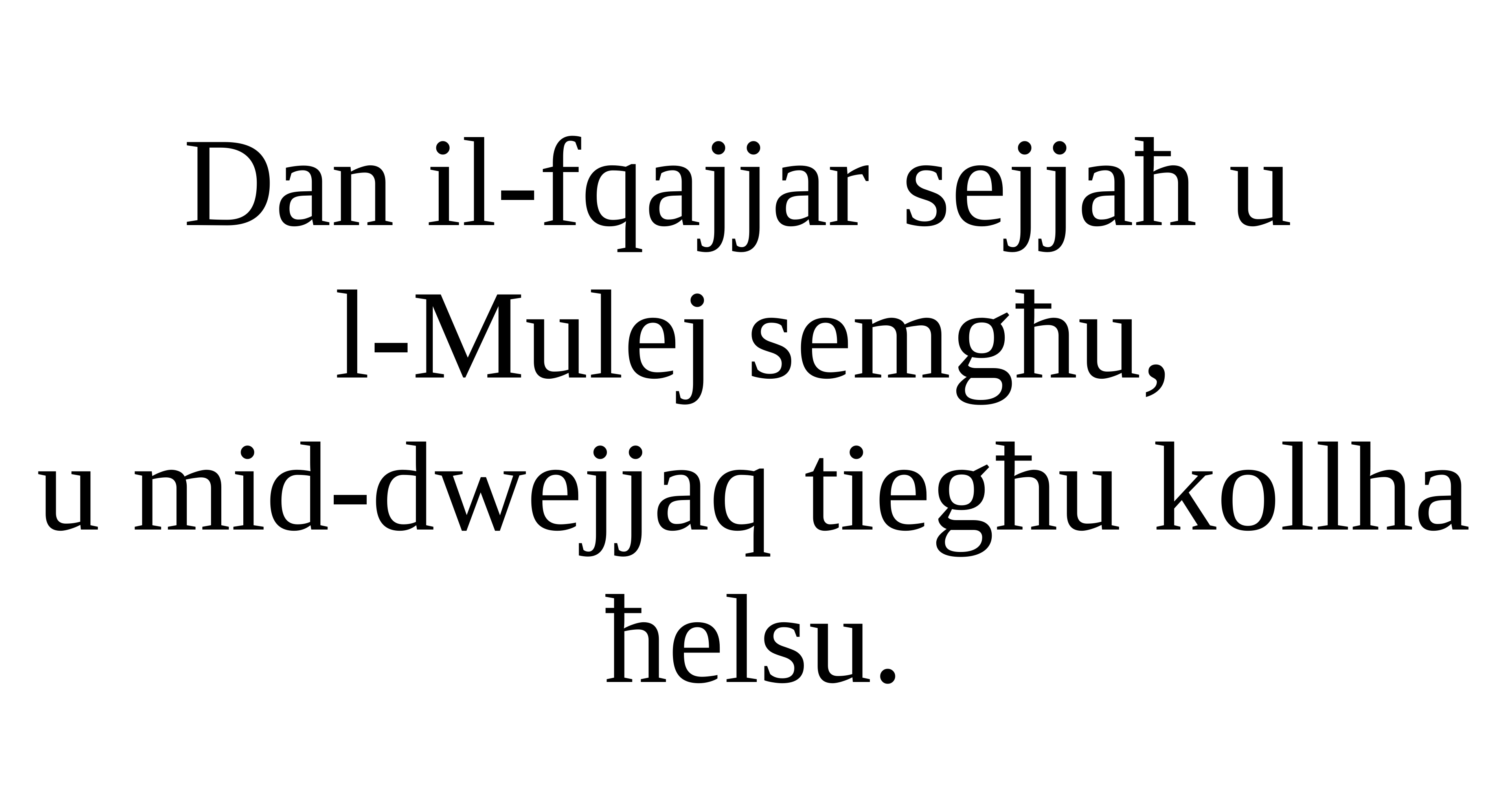

Dan il-fqajjar sejjaħ u
l-Mulej semgħu,
u mid-dwejjaq tiegħu kollha ħelsu.